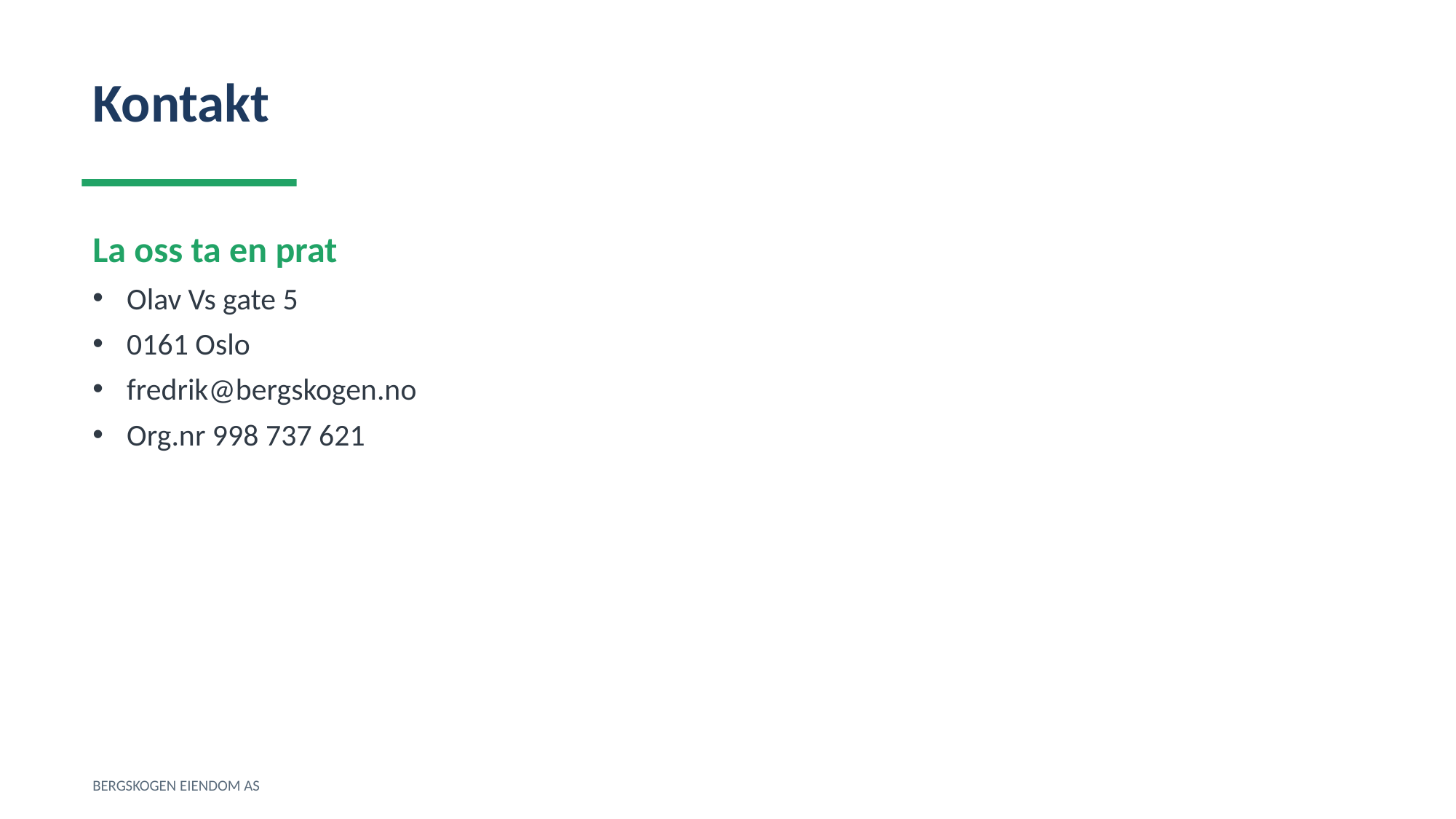

Kontakt

La oss ta en prat
Olav Vs gate 5
0161 Oslo
fredrik@bergskogen.no
Org.nr 998 737 621
BERGSKOGEN EIENDOM AS